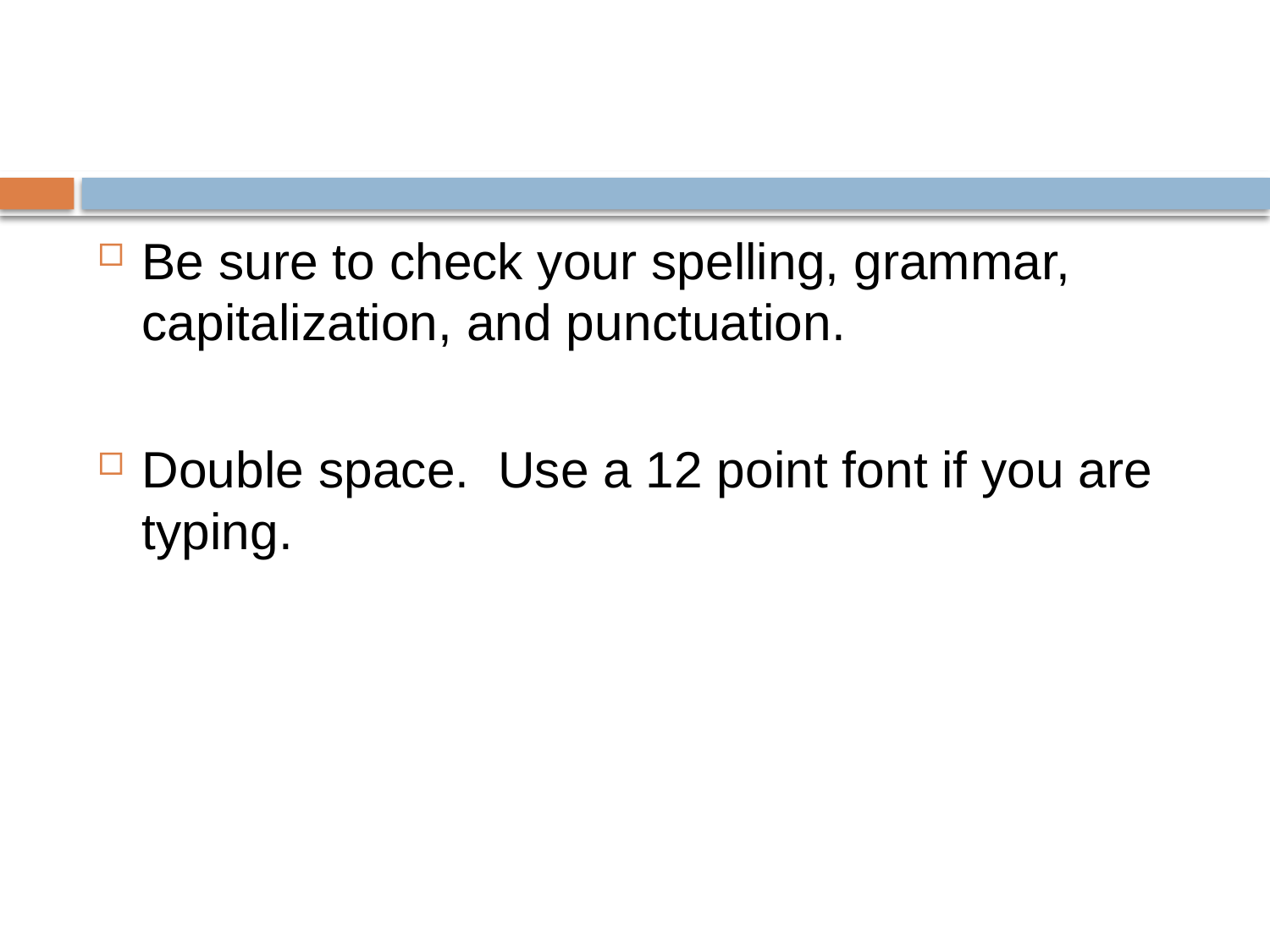

Be sure to check your spelling, grammar, capitalization, and punctuation.

Double space.  Use a 12 point font if you are typing.